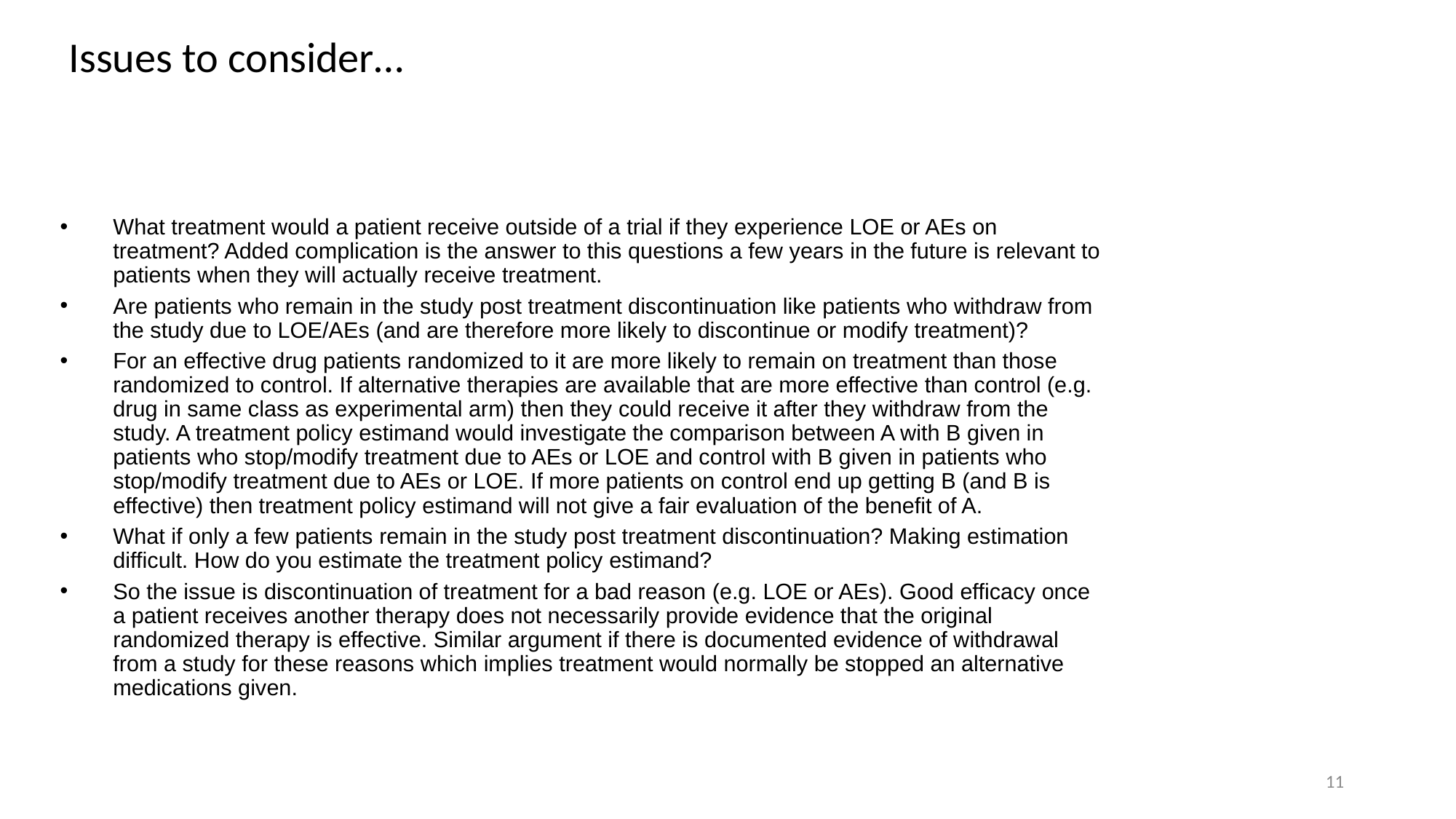

# Issues to consider…

What treatment would a patient receive outside of a trial if they experience LOE or AEs on treatment? Added complication is the answer to this questions a few years in the future is relevant to patients when they will actually receive treatment.
Are patients who remain in the study post treatment discontinuation like patients who withdraw from the study due to LOE/AEs (and are therefore more likely to discontinue or modify treatment)?
For an effective drug patients randomized to it are more likely to remain on treatment than those randomized to control. If alternative therapies are available that are more effective than control (e.g. drug in same class as experimental arm) then they could receive it after they withdraw from the study. A treatment policy estimand would investigate the comparison between A with B given in patients who stop/modify treatment due to AEs or LOE and control with B given in patients who stop/modify treatment due to AEs or LOE. If more patients on control end up getting B (and B is effective) then treatment policy estimand will not give a fair evaluation of the benefit of A.
What if only a few patients remain in the study post treatment discontinuation? Making estimation difficult. How do you estimate the treatment policy estimand?
So the issue is discontinuation of treatment for a bad reason (e.g. LOE or AEs). Good efficacy once a patient receives another therapy does not necessarily provide evidence that the original randomized therapy is effective. Similar argument if there is documented evidence of withdrawal from a study for these reasons which implies treatment would normally be stopped an alternative medications given.

11